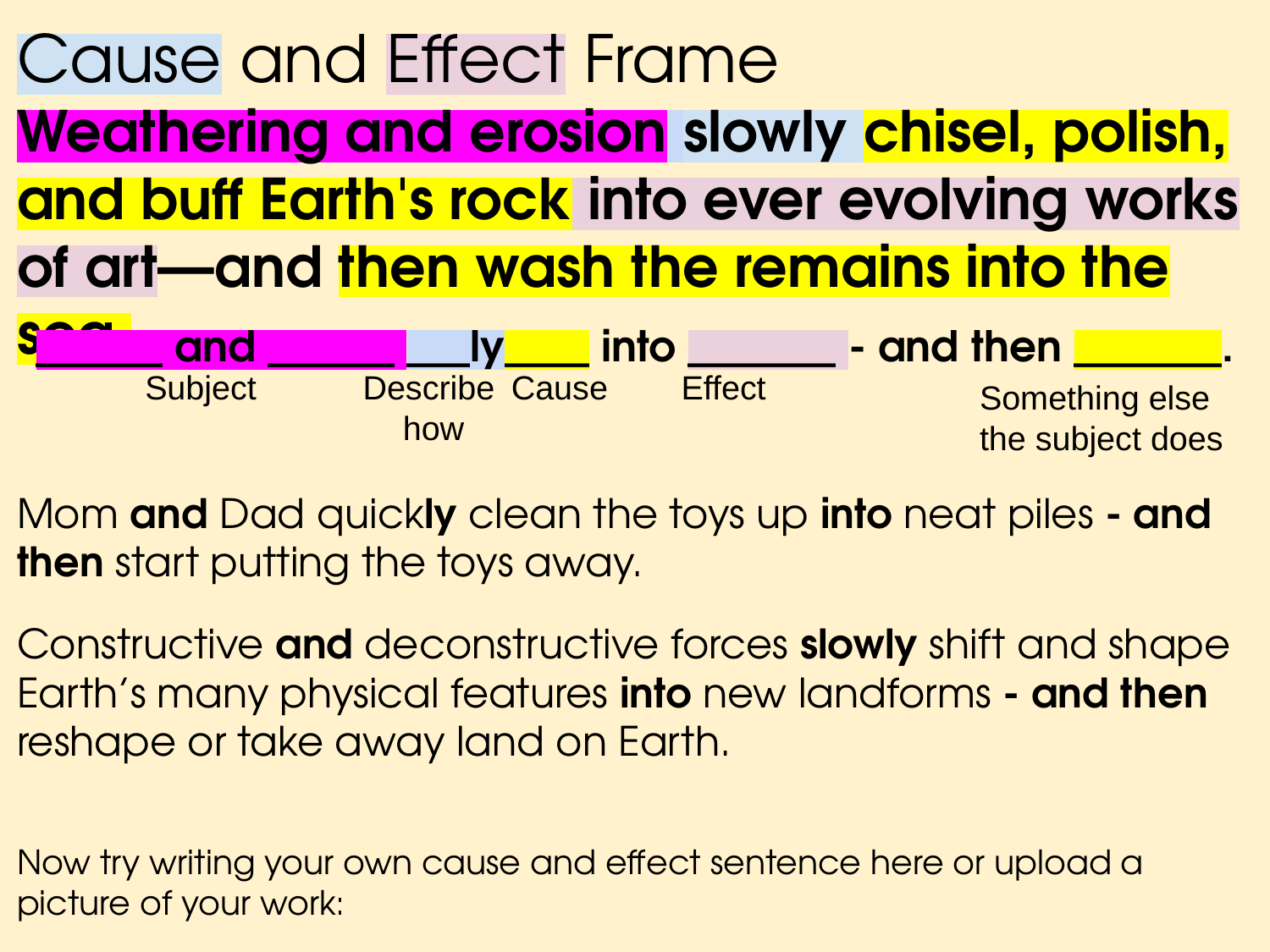

# Cause and Effect Frame
Weathering and erosion slowly chisel, polish, and buff Earth's rock into ever evolving works of art—and then wash the remains into the sea.
______ and ______ ___ly____ into _______ - and then _______.

Mom and Dad quickly clean the toys up into neat piles - and then start putting the toys away.
Constructive and deconstructive forces slowly shift and shape Earth’s many physical features into new landforms - and then reshape or take away land on Earth.

Subject
Describe
how
Cause
Effect
Something else the subject does
Now try writing your own cause and effect sentence here or upload a picture of your work: